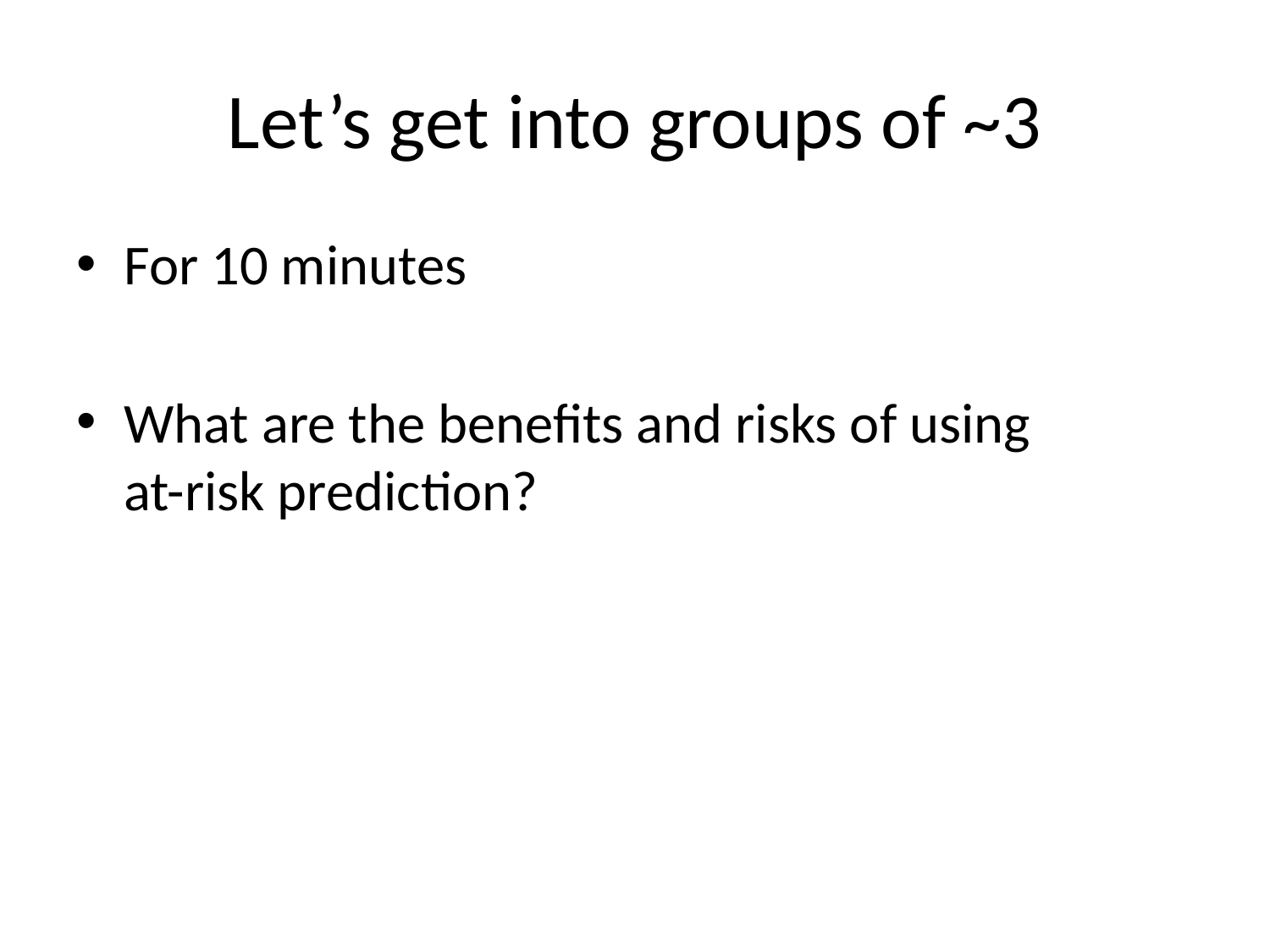

# Let’s get into groups of ~3
For 10 minutes

What are the benefits and risks of using
at-risk prediction?